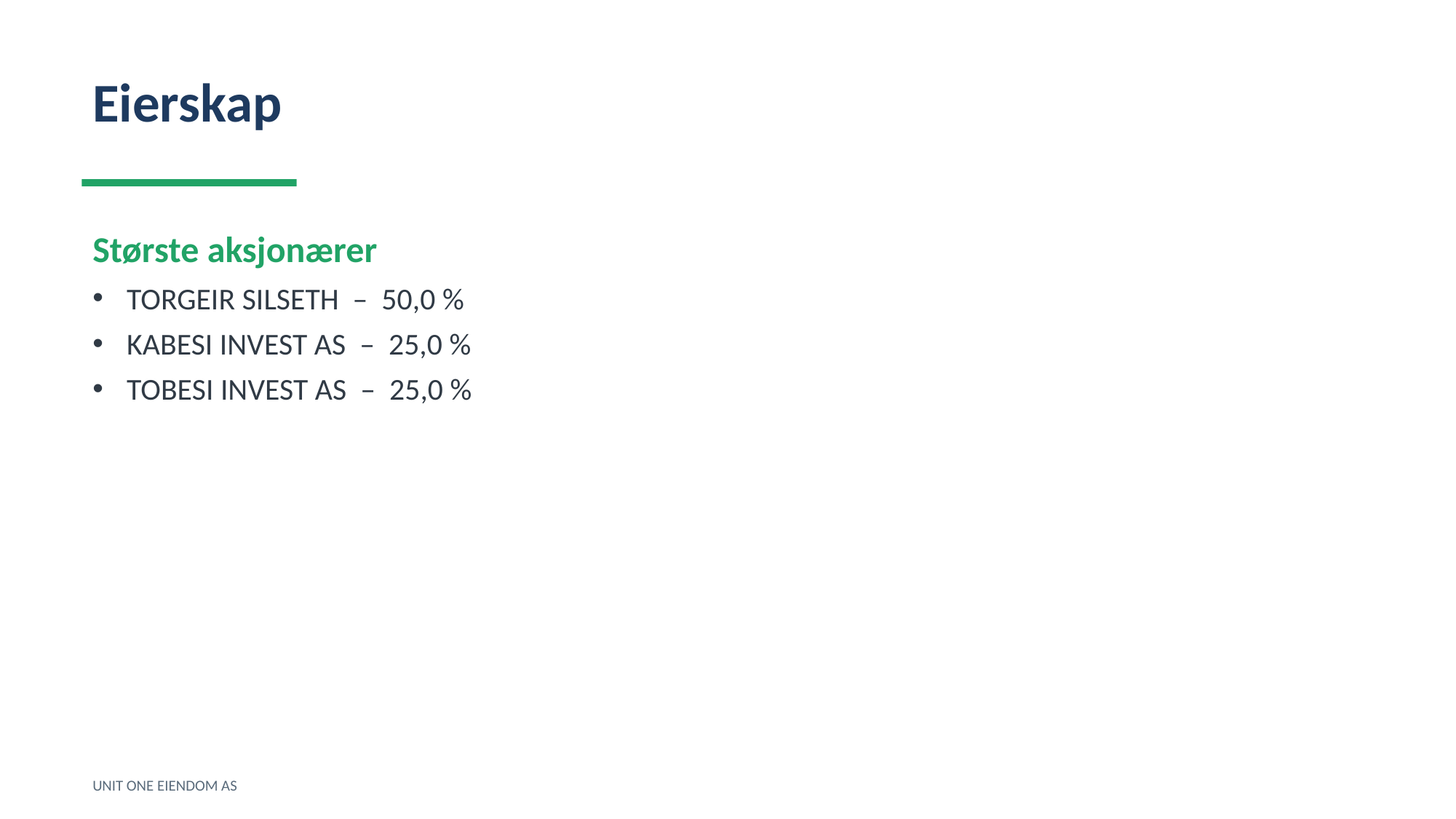

Eierskap

Største aksjonærer
TORGEIR SILSETH  –  50,0 %
KABESI INVEST AS  –  25,0 %
TOBESI INVEST AS  –  25,0 %
UNIT ONE EIENDOM AS